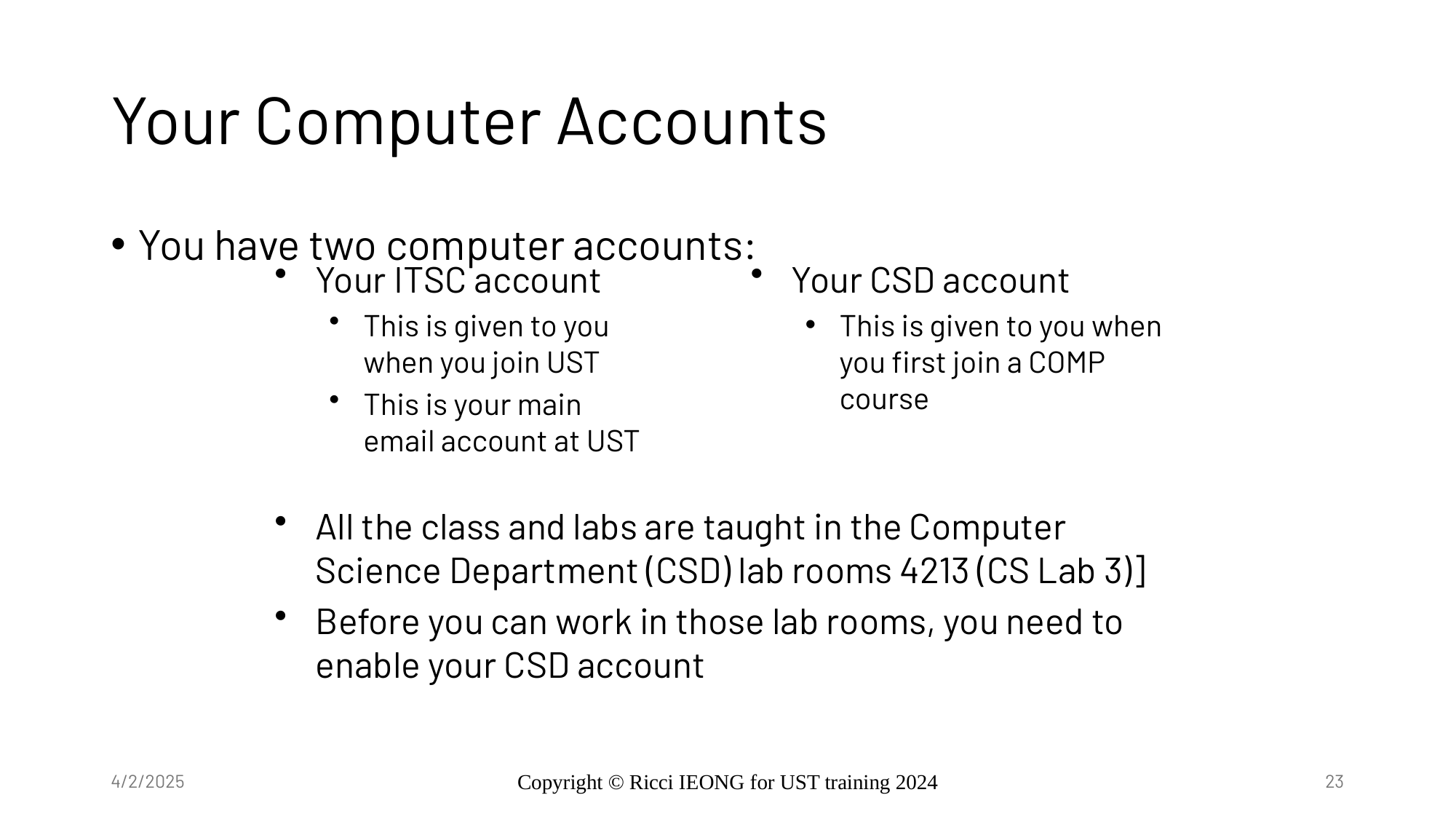

# Your Computer Accounts
You have two computer accounts:
Your ITSC account
This is given to you
when you join UST
This is your main
email account at UST
Your CSD account
This is given to you when you first join a COMP course

All the class and labs are taught in the Computer Science Department (CSD) lab rooms 4213 (CS Lab 3)]
Before you can work in those lab rooms, you need to enable your CSD account
4/2/2025
Copyright © Ricci IEONG for UST training 2024
23